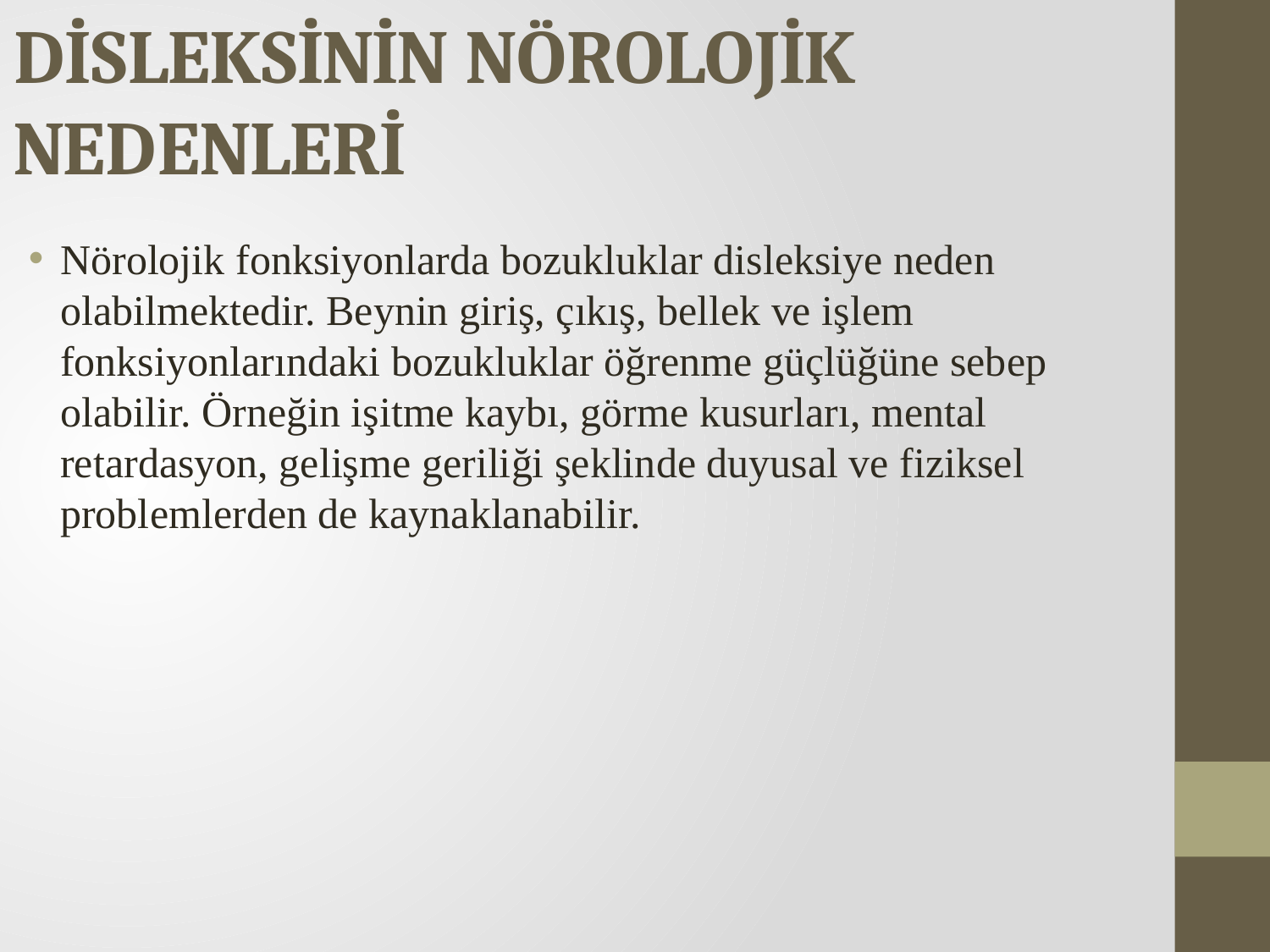

# DİSLEKSİNİN NÖROLOJİK NEDENLERİ
Nörolojik fonksiyonlarda bozukluklar disleksiye neden olabilmektedir. Beynin giriş, çıkış, bellek ve işlem fonksiyonlarındaki bozukluklar öğrenme güçlüğüne sebep olabilir. Örneğin işitme kaybı, görme kusurları, mental retardasyon, gelişme geriliği şeklinde duyusal ve fiziksel problemlerden de kaynaklanabilir.